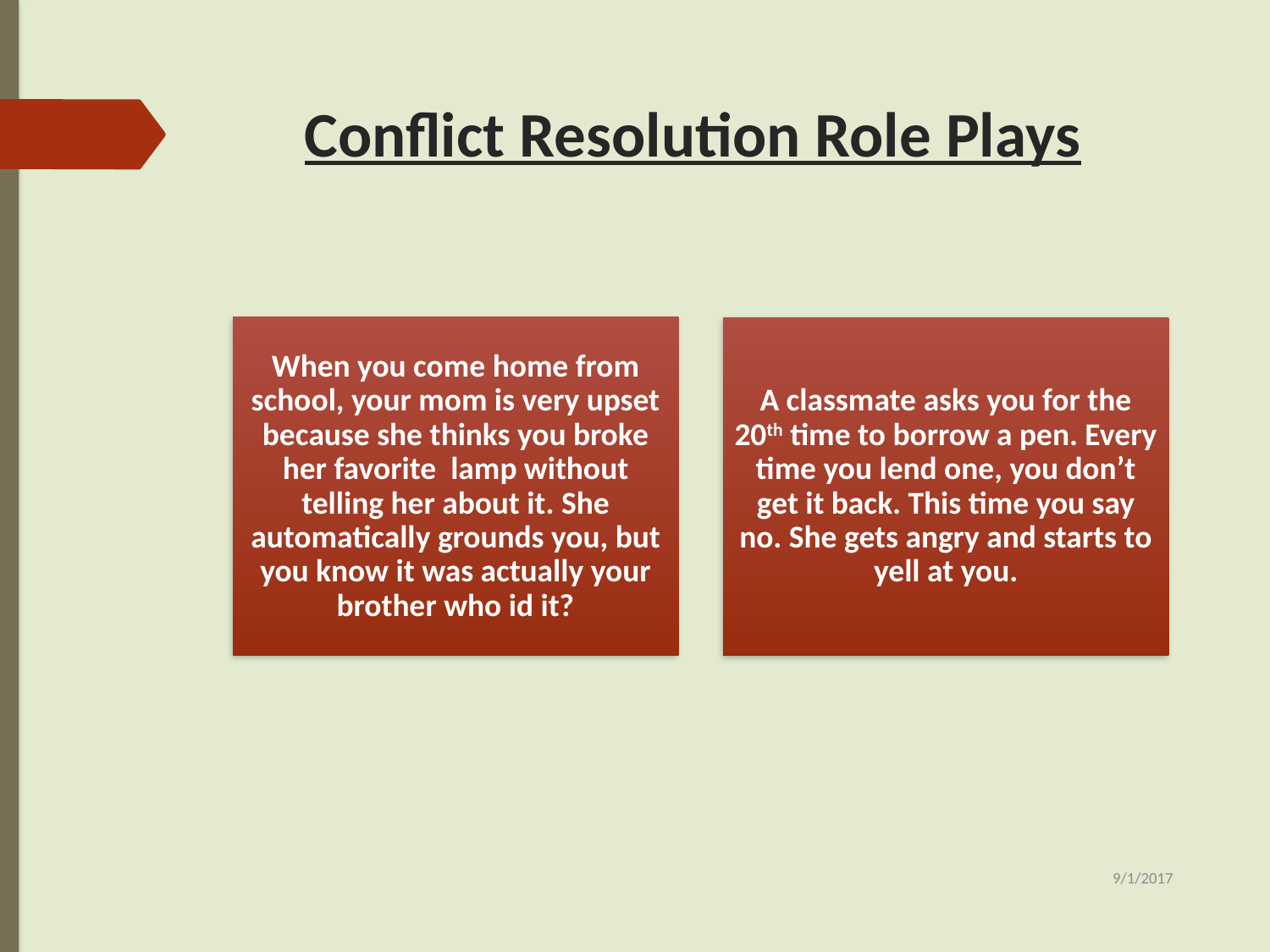

# Conflict Resolution Role Plays

11
When you come home from school, your mom is very upset because she thinks you broke her favorite  lamp without telling her about it. She automatically grounds you, but you know it was actually your brother who id it?
A classmate asks you for the 20th time to borrow a pen. Every time you lend one, you don’t get it back. This time you say no. She gets angry and starts to yell at you.
9/1/2017
MEGA Mentors - Confidential - For Internal Use Only